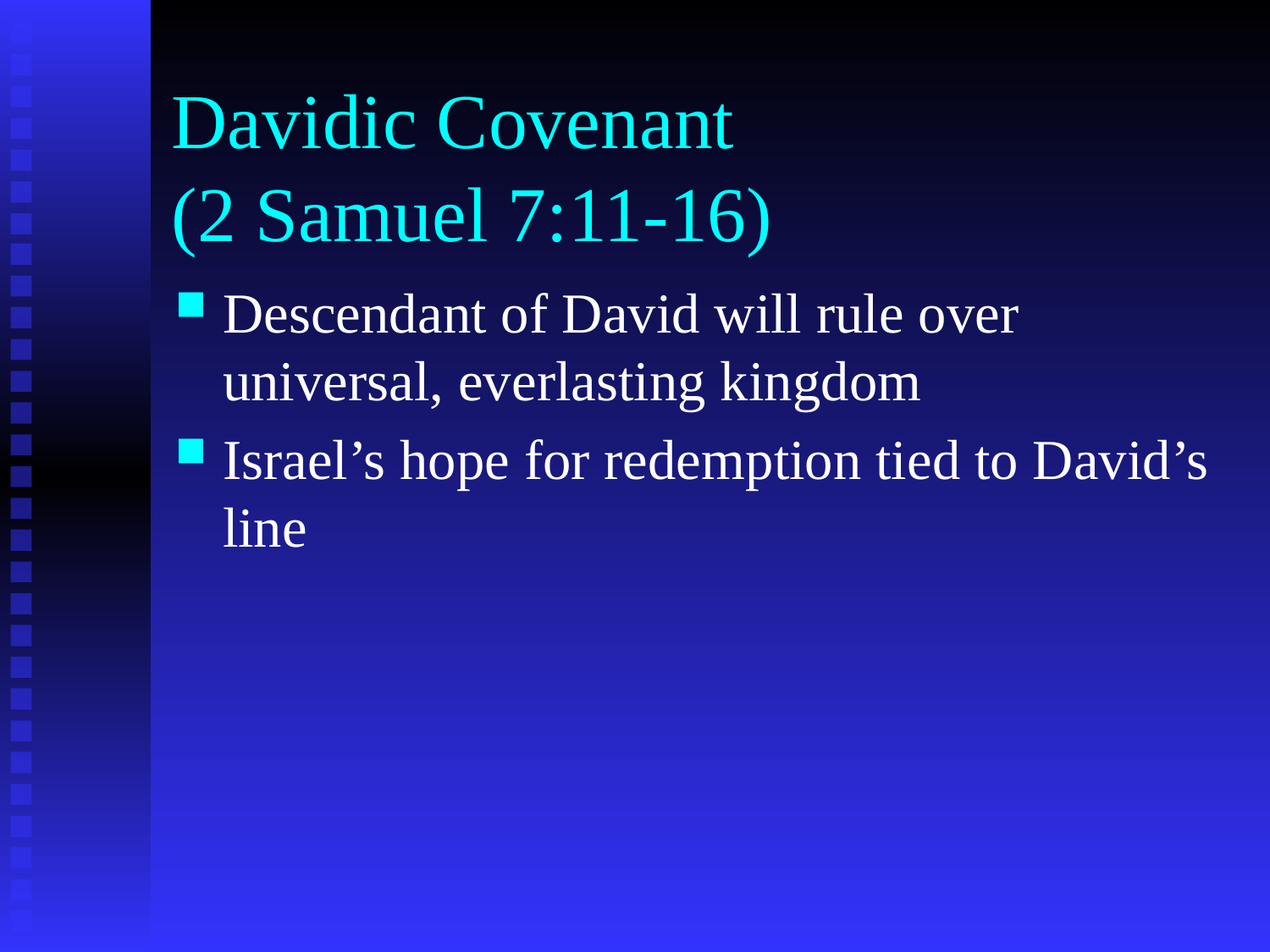

# Davidic Covenant (2 Samuel 7:11-16)
Descendant of David will rule over universal, everlasting kingdom
Israel’s hope for redemption tied to David’s line